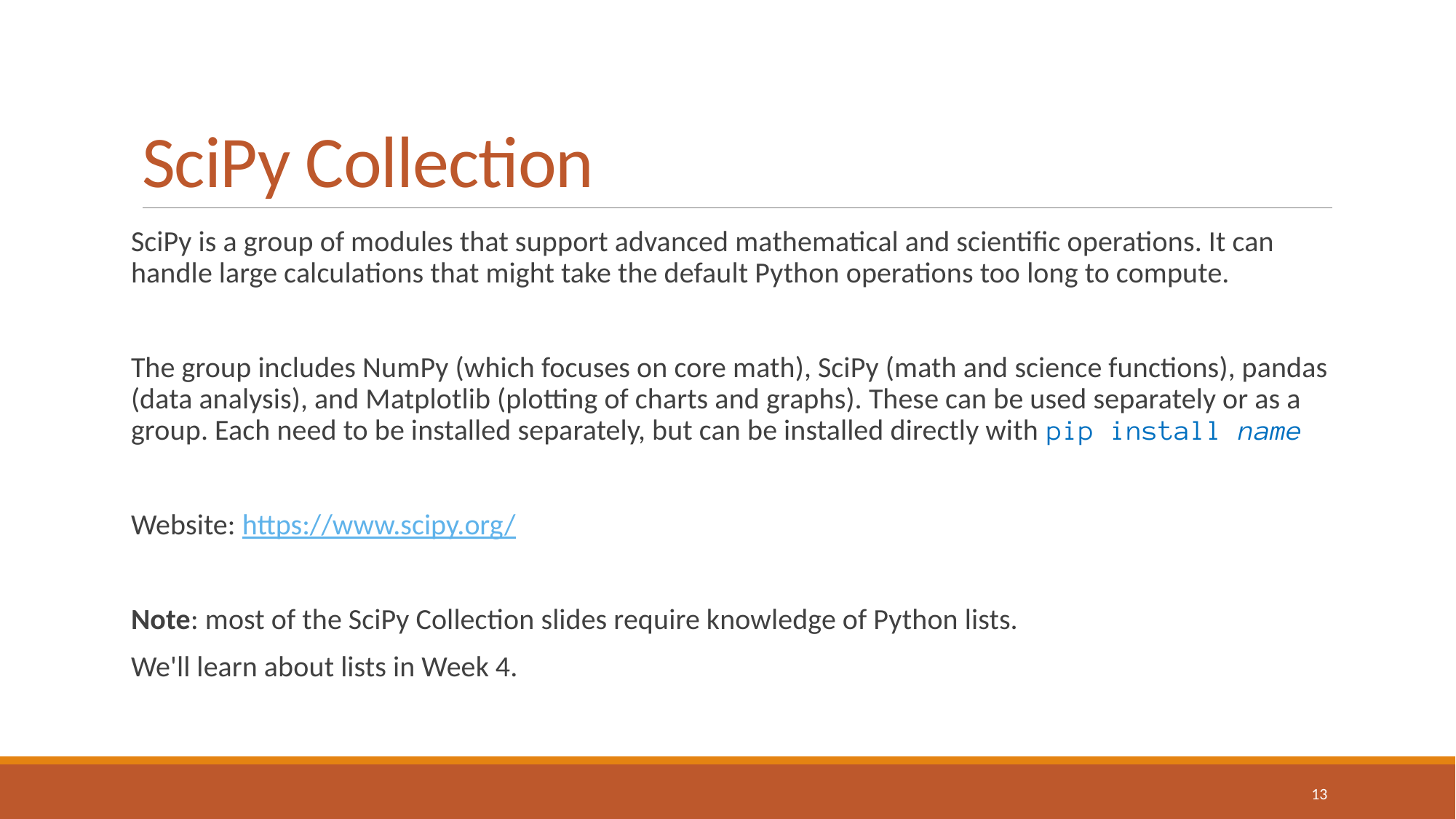

# SciPy Collection
SciPy is a group of modules that support advanced mathematical and scientific operations. It can handle large calculations that might take the default Python operations too long to compute.

The group includes NumPy (which focuses on core math), SciPy (math and science functions), pandas (data analysis), and Matplotlib (plotting of charts and graphs). These can be used separately or as a group. Each need to be installed separately, but can be installed directly with pip install name

Website: https://www.scipy.org/

Note: most of the SciPy Collection slides require knowledge of Python lists.
We'll learn about lists in Week 4.
13